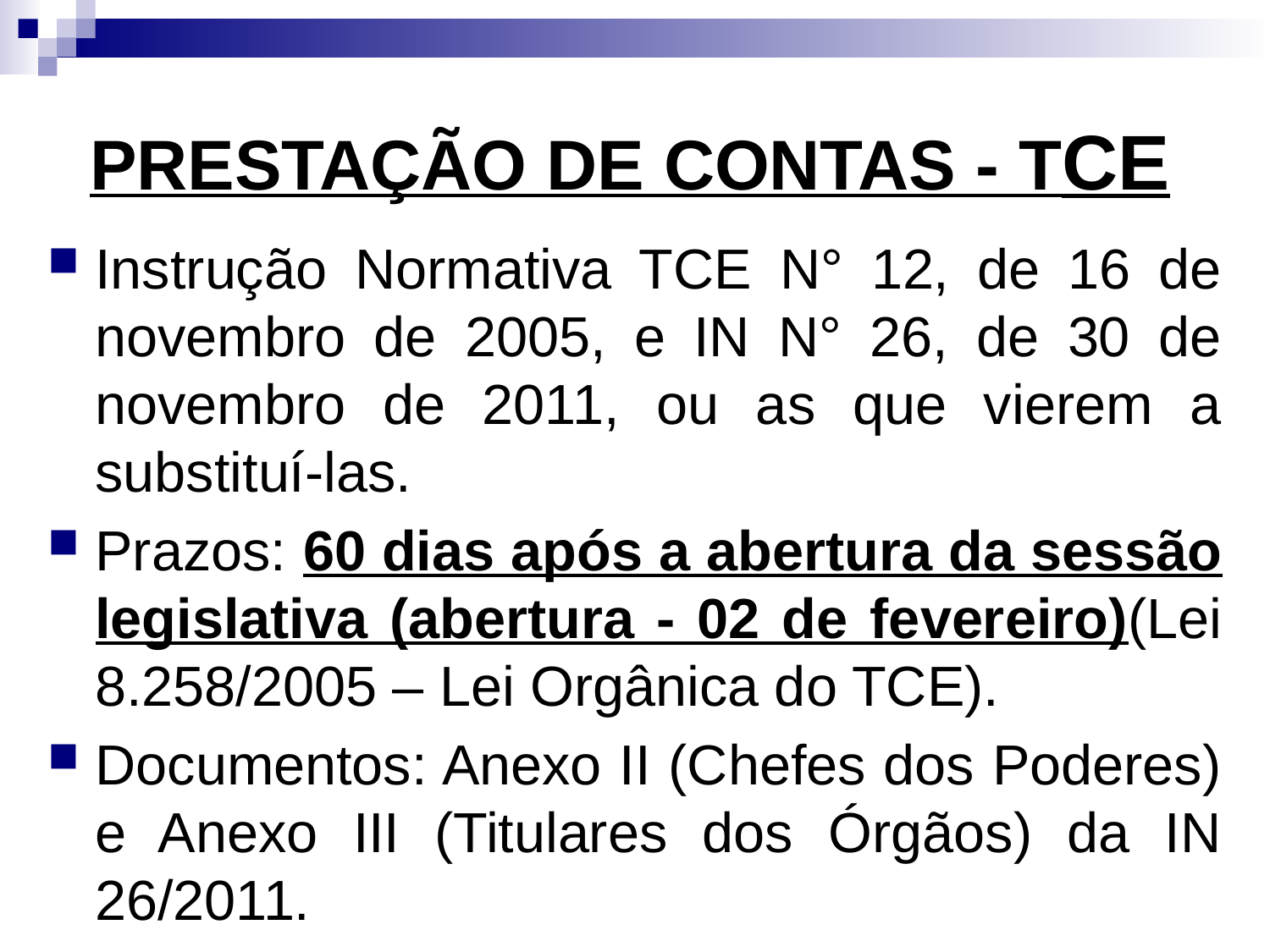

# PRESTAÇÃO DE CONTAS - TCE
Instrução Normativa TCE N° 12, de 16 de novembro de 2005, e IN N° 26, de 30 de novembro de 2011, ou as que vierem a substituí-las.
Prazos: 60 dias após a abertura da sessão legislativa (abertura - 02 de fevereiro)(Lei 8.258/2005 – Lei Orgânica do TCE).
Documentos: Anexo II (Chefes dos Poderes) e Anexo III (Titulares dos Órgãos) da IN 26/2011.